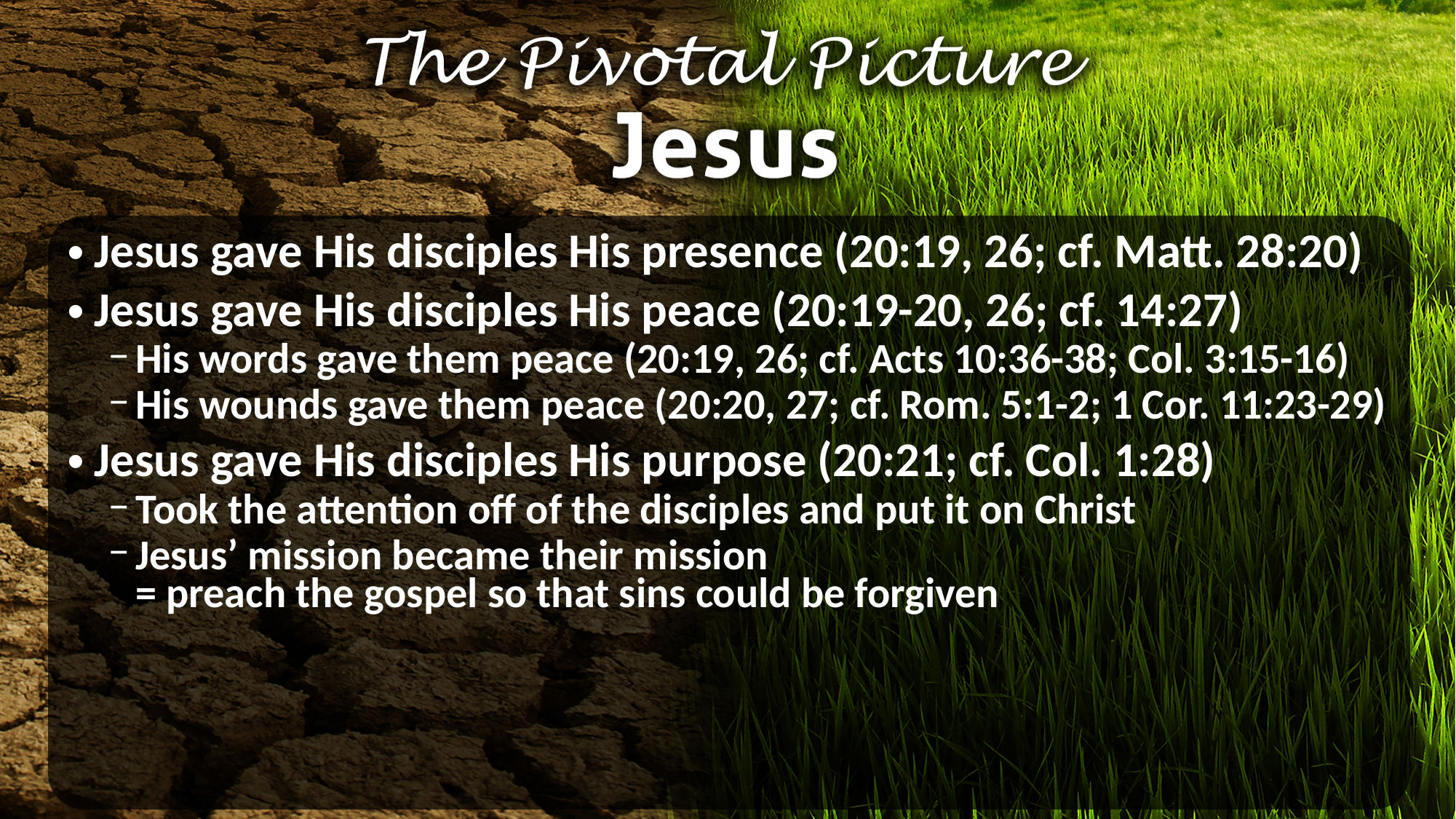

Jesus gave His disciples His presence (20:19, 26; cf. Matt. 28:20)
Jesus gave His disciples His peace (20:19-20, 26; cf. 14:27)
His words gave them peace (20:19, 26; cf. Acts 10:36-38; Col. 3:15-16)
His wounds gave them peace (20:20, 27; cf. Rom. 5:1-2; 1 Cor. 11:23-29)
Jesus gave His disciples His purpose (20:21; cf. Col. 1:28)
Took the attention off of the disciples and put it on Christ
Jesus’ mission became their mission
= preach the gospel so that sins could be forgiven